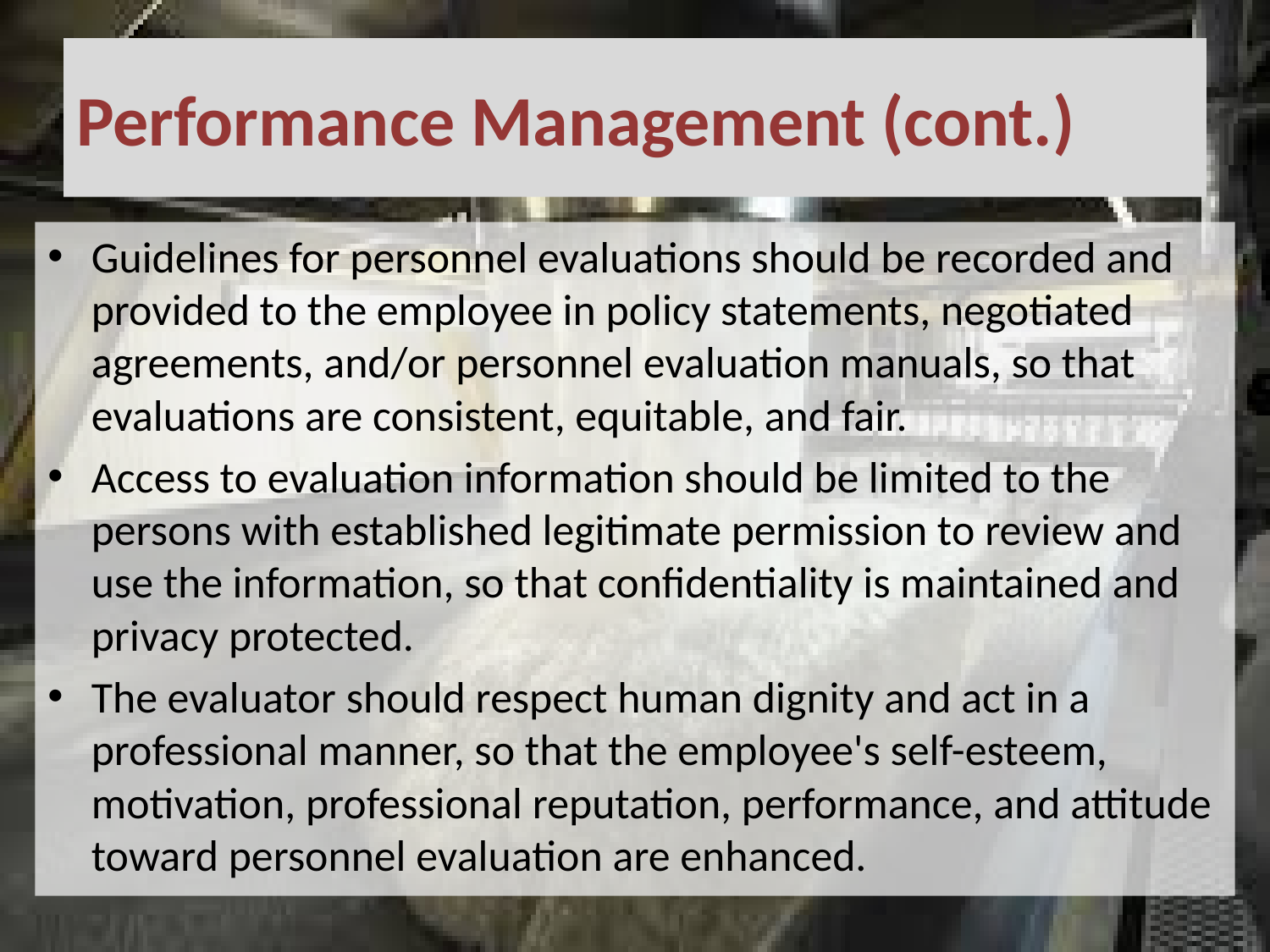

# Performance Management (cont.)
Guidelines for personnel evaluations should be recorded and provided to the employee in policy statements, negotiated agreements, and/or personnel evaluation manuals, so that evaluations are consistent, equitable, and fair.
Access to evaluation information should be limited to the persons with established legitimate permission to review and use the information, so that confidentiality is maintained and privacy protected.
The evaluator should respect human dignity and act in a professional manner, so that the employee's self-esteem, motivation, professional reputation, performance, and attitude toward personnel evaluation are enhanced.